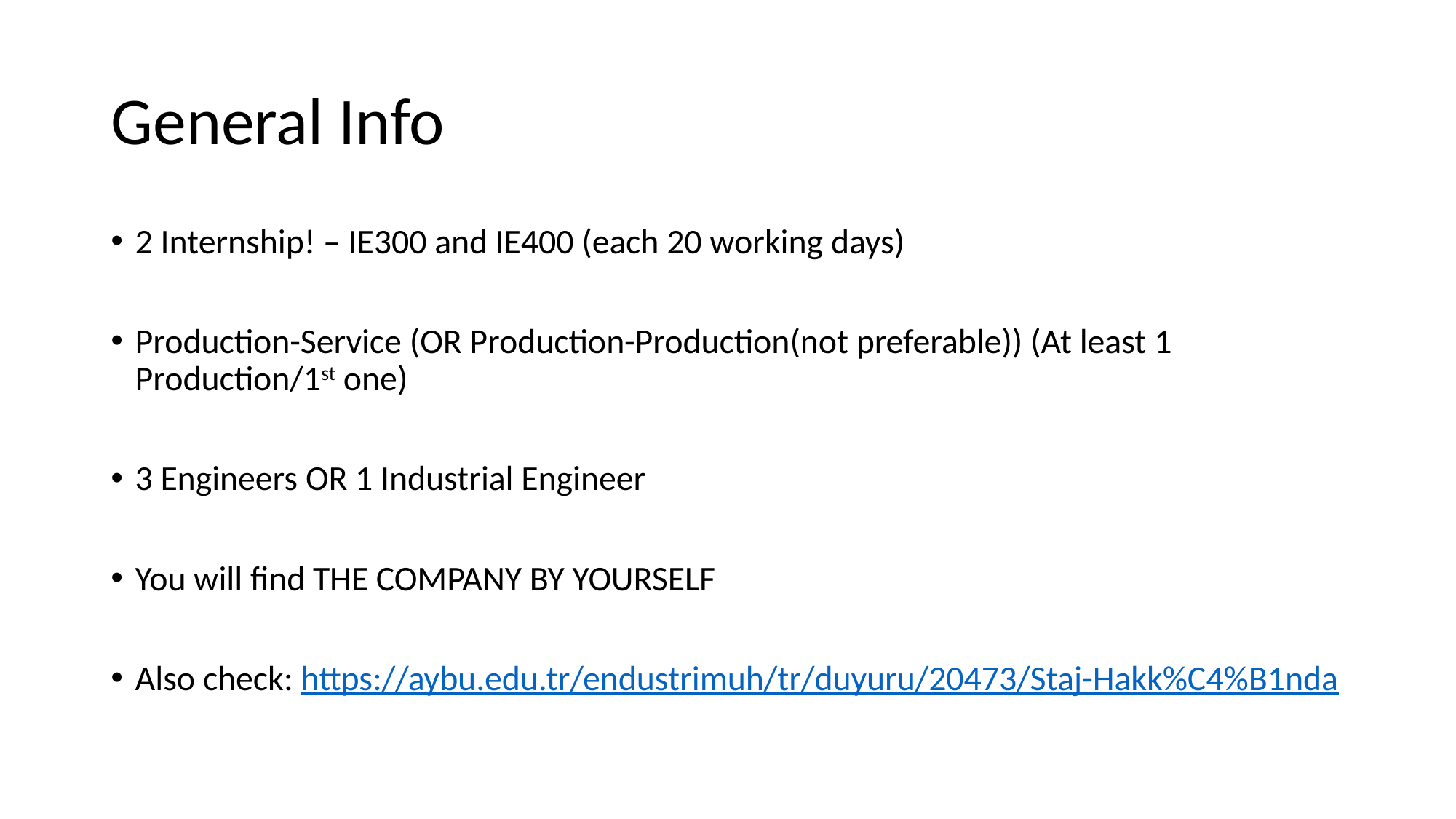

# General Info
2 Internship! – IE300 and IE400 (each 20 working days)

Production-Service (OR Production-Production(not preferable)) (At least 1 Production/1st one)

3 Engineers OR 1 Industrial Engineer

You will find THE COMPANY BY YOURSELF

Also check: https://aybu.edu.tr/endustrimuh/tr/duyuru/20473/Staj-Hakk%C4%B1nda